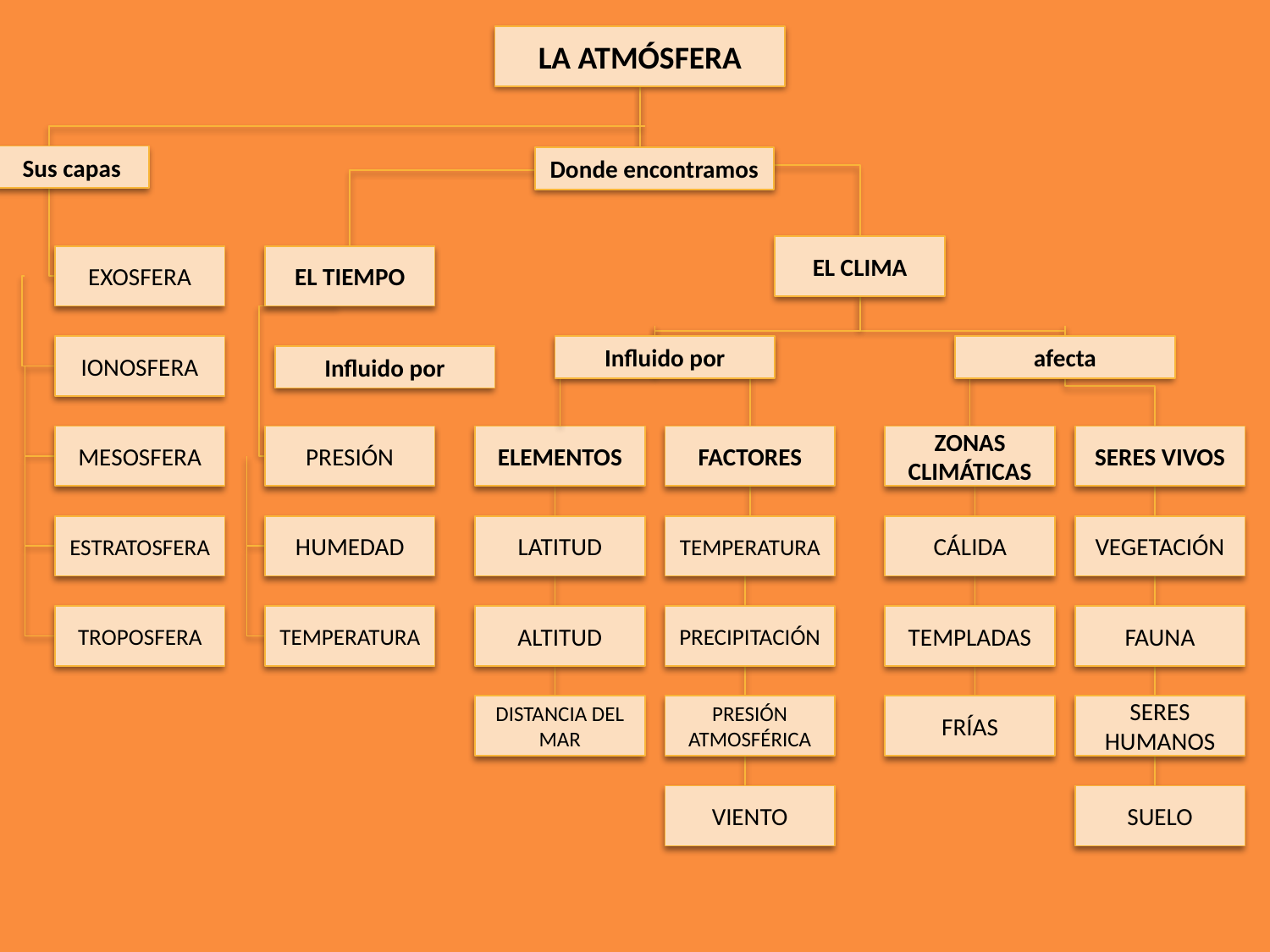

LA ATMÓSFERA
Sus capas
Donde encontramos
EL CLIMA
EXOSFERA
EL TIEMPO
IONOSFERA
Influido por
afecta
Influido por
MESOSFERA
PRESIÓN
ELEMENTOS
FACTORES
ZONAS CLIMÁTICAS
SERES VIVOS
ESTRATOSFERA
HUMEDAD
LATITUD
TEMPERATURA
CÁLIDA
VEGETACIÓN
TROPOSFERA
TEMPERATURA
ALTITUD
PRECIPITACIÓN
TEMPLADAS
FAUNA
DISTANCIA DEL MAR
PRESIÓN ATMOSFÉRICA
FRÍAS
SERES HUMANOS
VIENTO
SUELO